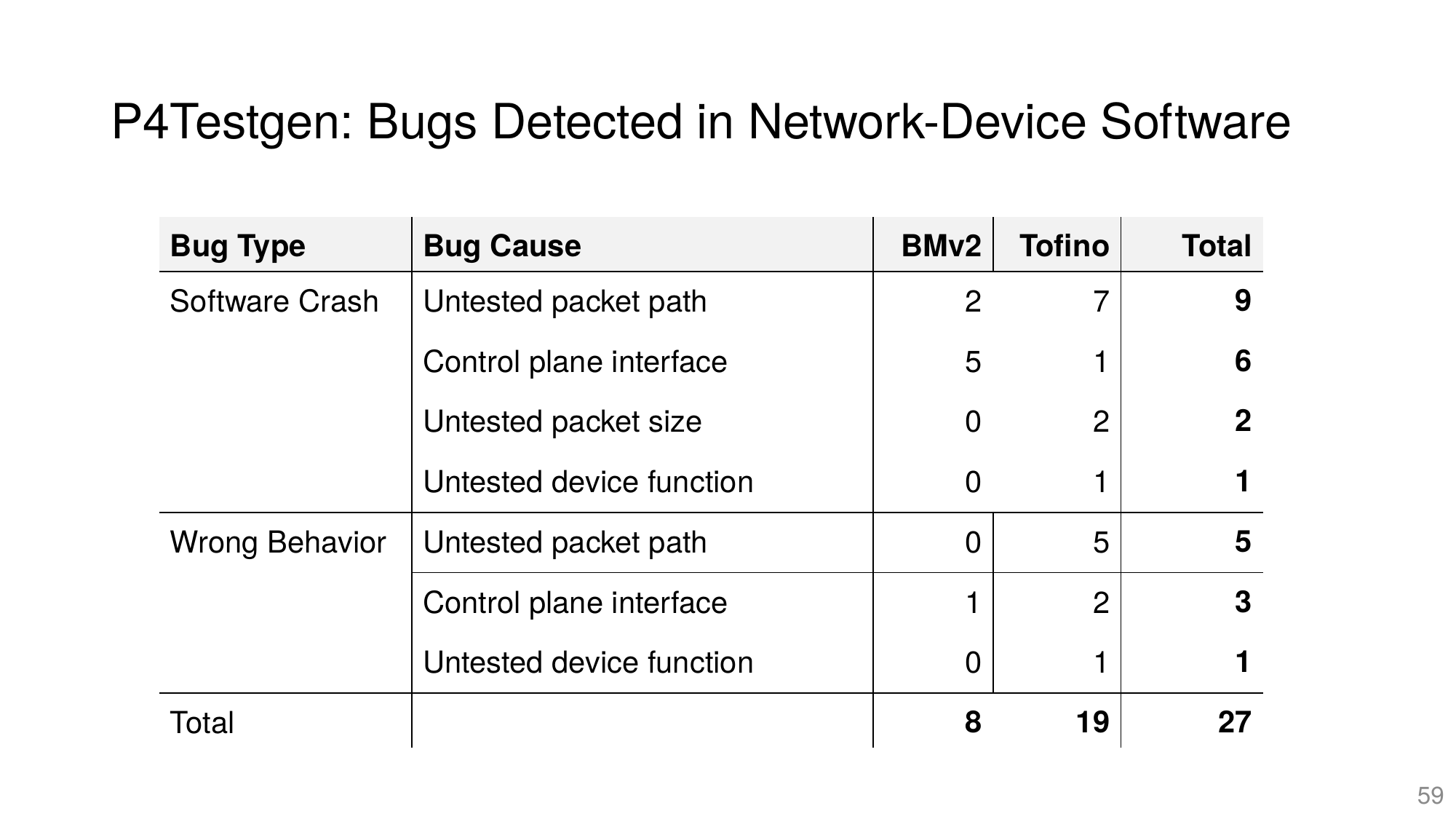

# P4Testgen: Bugs Detected in Network-Device Software
| Bug Type | Bug Cause | BMv2 | Tofino | Total |
| --- | --- | --- | --- | --- |
| Software Crash | Untested packet path | 2 | 7 | 9 |
|  | Control plane interface | 5 | 1 | 6 |
|  | Untested packet size | 0 | 2 | 2 |
|  | Untested device function | 0 | 1 | 1 |
| Wrong Behavior | Untested packet path | 0 | 5 | 5 |
|  | Control plane interface | 1 | 2 | 3 |
|  | Untested device function | 0 | 1 | 1 |
| Total |  | 8 | 19 | 27 |
59